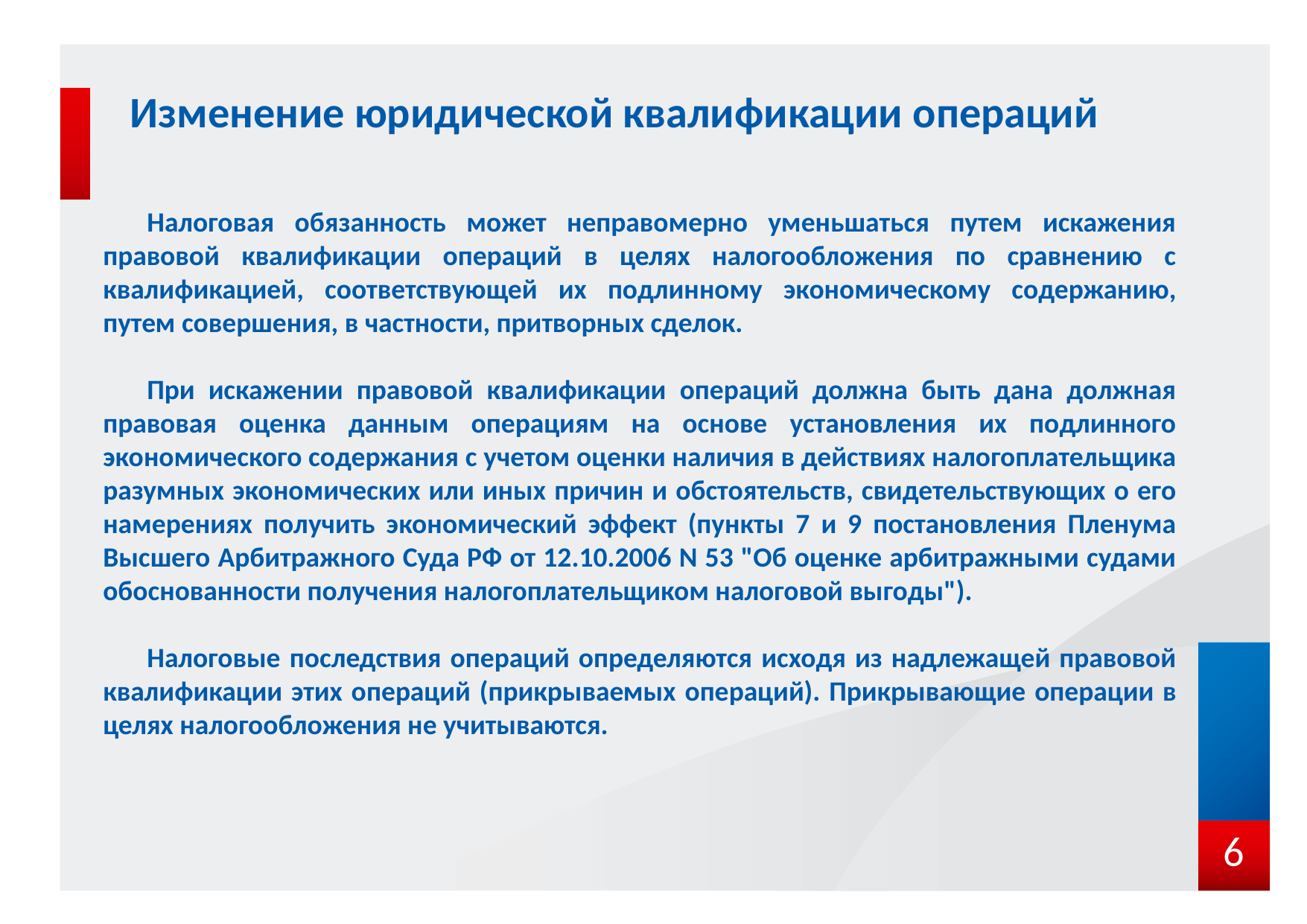

# Изменение юридической квалификации операций
Налоговая обязанность может неправомерно уменьшаться путем искажения правовой квалификации операций в целях налогообложения по сравнению с квалификацией, соответствующей их подлинному экономическому содержанию, путем совершения, в частности, притворных сделок.

При искажении правовой квалификации операций должна быть дана должная правовая оценка данным операциям на основе установления их подлинного экономического содержания с учетом оценки наличия в действиях налогоплательщика разумных экономических или иных причин и обстоятельств, свидетельствующих о его намерениях получить экономический эффект (пункты 7 и 9 постановления Пленума Высшего Арбитражного Суда РФ от 12.10.2006 N 53 "Об оценке арбитражными судами обоснованности получения налогоплательщиком налоговой выгоды").

Налоговые последствия операций определяются исходя из надлежащей правовой квалификации этих операций (прикрываемых операций). Прикрывающие операции в целях налогообложения не учитываются.

6